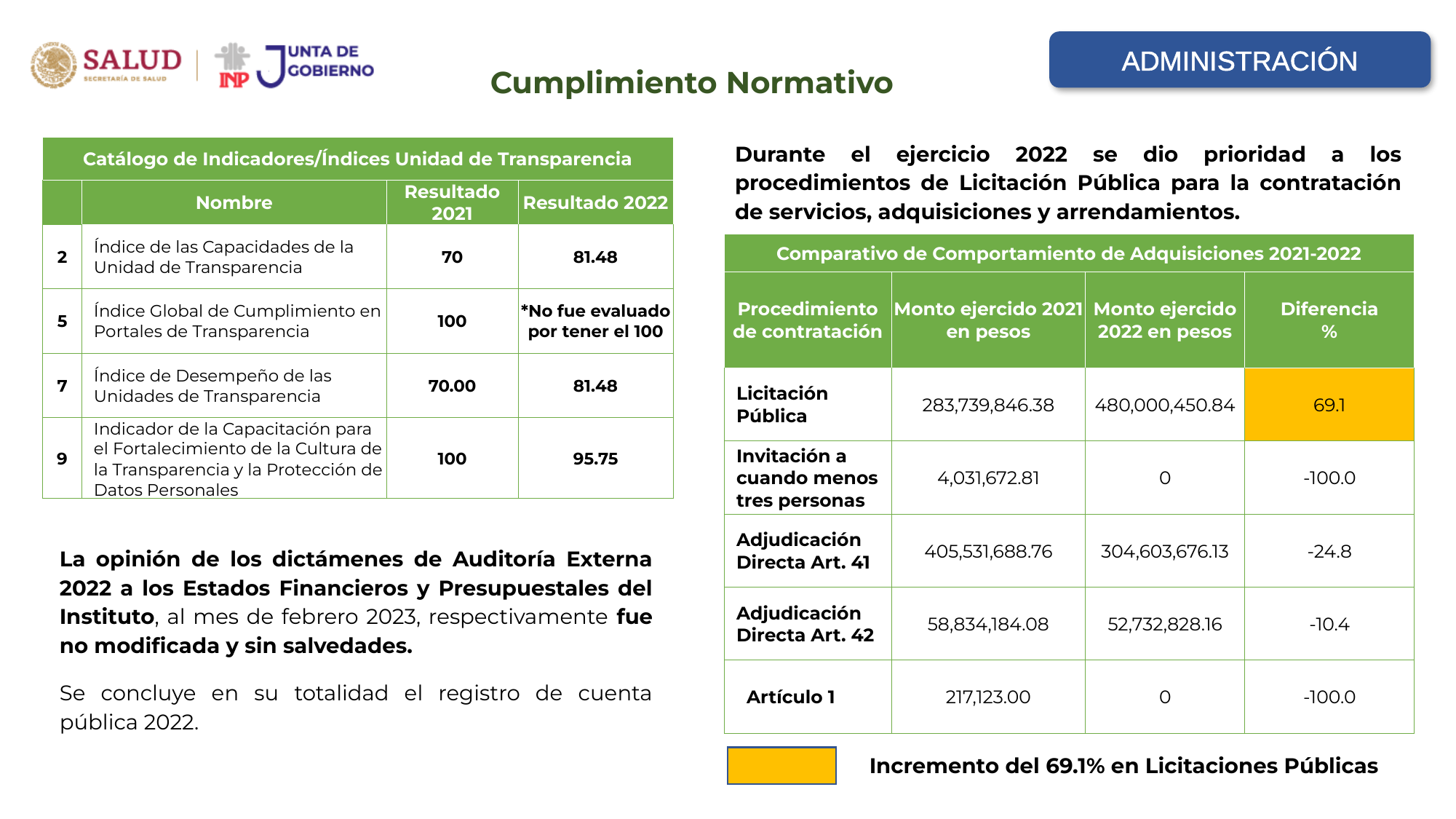

ADMINISTRACIÓN
Cumplimiento Normativo
Durante el ejercicio 2022 se dio prioridad a los procedimientos de Licitación Pública para la contratación de servicios, adquisiciones y arrendamientos.
| Catálogo de Indicadores/Índices Unidad de Transparencia |  |  |  |
| --- | --- | --- | --- |
|  | Nombre | Resultado 2021 | Resultado 2022 |
| 2 | Índice de las Capacidades de la Unidad de Transparencia | 70 | 81.48 |
| 5 | Índice Global de Cumplimiento en Portales de Transparencia | 100 | \*No fue evaluado por tener el 100 |
| 7 | Índice de Desempeño de las Unidades de Transparencia | 70.00 | 81.48 |
| 9 | Indicador de la Capacitación para el Fortalecimiento de la Cultura de la Transparencia y la Protección de Datos Personales | 100 | 95.75 |
| Comparativo de Comportamiento de Adquisiciones 2021-2022 |  |  |  |
| --- | --- | --- | --- |
| Procedimiento de contratación | Monto ejercido 2021 en pesos | Monto ejercido 2022 en pesos | Diferencia % |
| Licitación Pública | 283,739,846.38 | 480,000,450.84 | 69.1 |
| Invitación a cuando menos tres personas | 4,031,672.81 | 0 | -100.0 |
| Adjudicación Directa Art. 41 | 405,531,688.76 | 304,603,676.13 | -24.8 |
| Adjudicación Directa Art. 42 | 58,834,184.08 | 52,732,828.16 | -10.4 |
| Artículo 1 | 217,123.00 | 0 | -100.0 |
La opinión de los dictámenes de Auditoría Externa 2022 a los Estados Financieros y Presupuestales del Instituto, al mes de febrero 2023, respectivamente fue no modificada y sin salvedades.
Se concluye en su totalidad el registro de cuenta pública 2022.

Incremento del 69.1% en Licitaciones Públicas